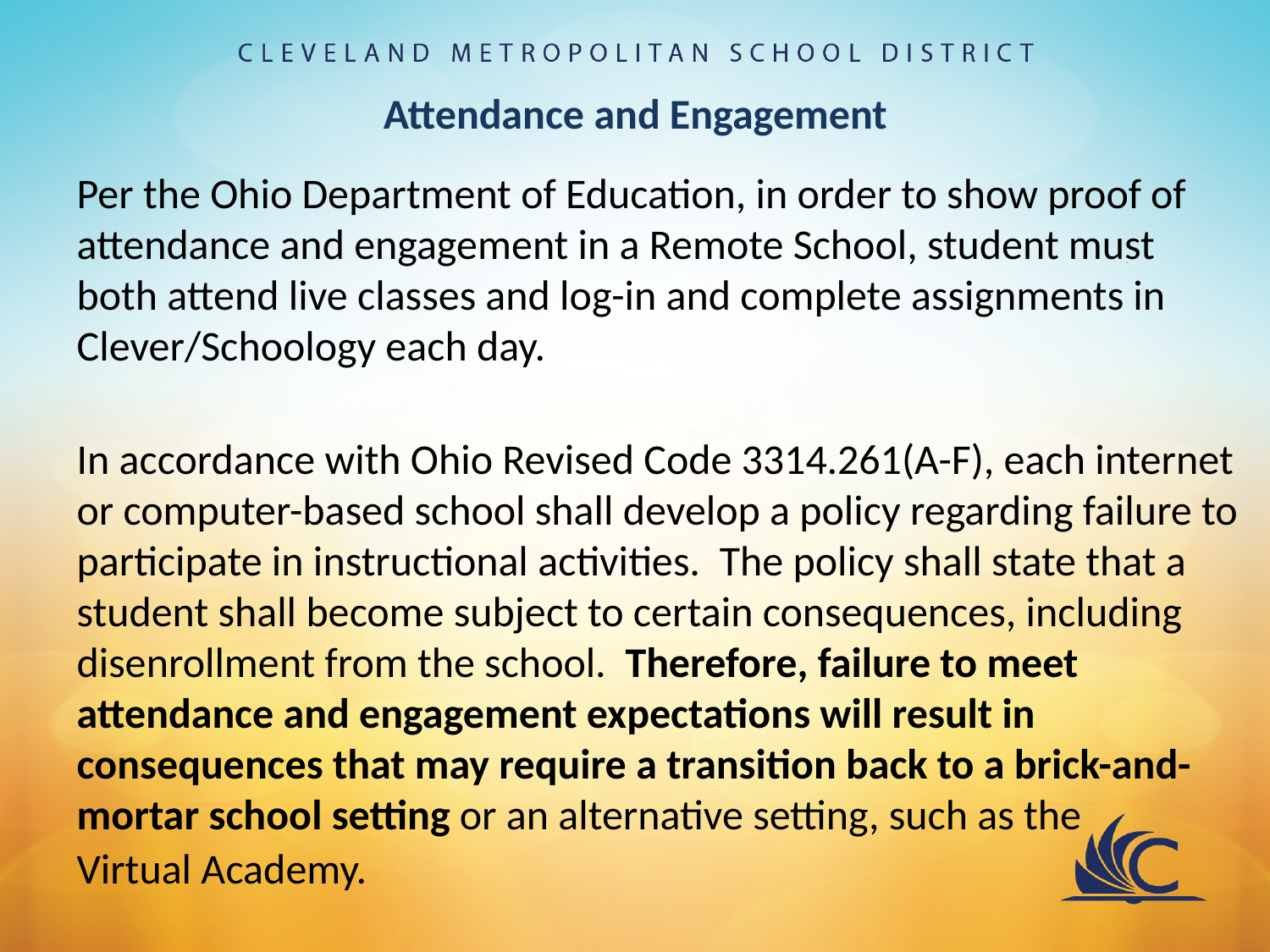

# Attendance and Engagement
Per the Ohio Department of Education, in order to show proof of attendance and engagement in a Remote School, student must both attend live classes and log-in and complete assignments in Clever/Schoology each day.

In accordance with Ohio Revised Code 3314.261(A-F), each internet or computer-based school shall develop a policy regarding failure to participate in instructional activities.  The policy shall state that a student shall become subject to certain consequences, including disenrollment from the school.  Therefore, failure to meet attendance and engagement expectations will result in consequences that may require a transition back to a brick-and-mortar school setting or an alternative setting, such as the
Virtual Academy.